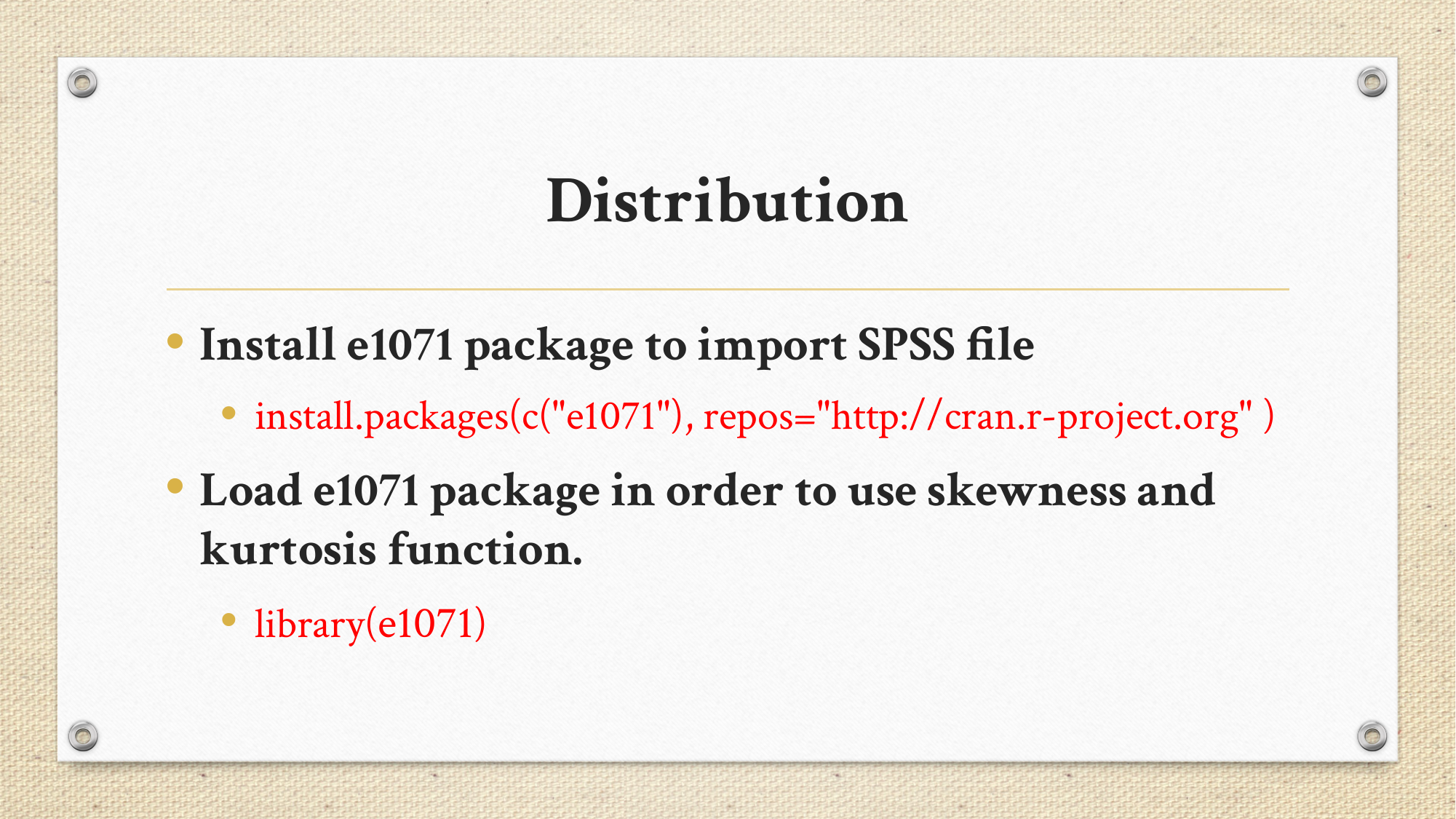

# Distribution
Install e1071 package to import SPSS file
install.packages(c("e1071"), repos="http://cran.r-project.org" )
Load e1071 package in order to use skewness and kurtosis function.
library(e1071)